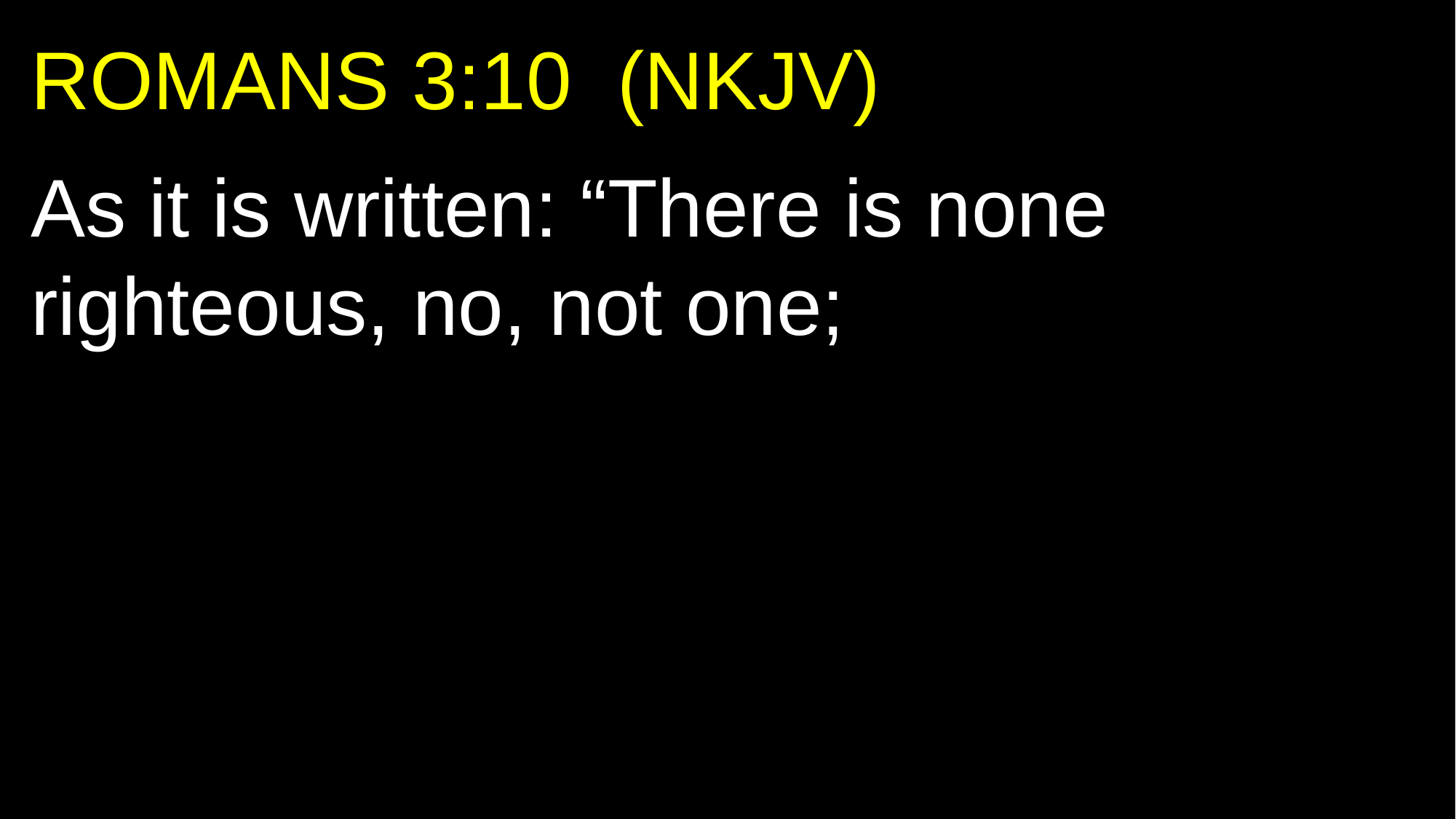

ROMANS 3:10  (NKJV)

As it is written: “There is none righteous, no, not one;